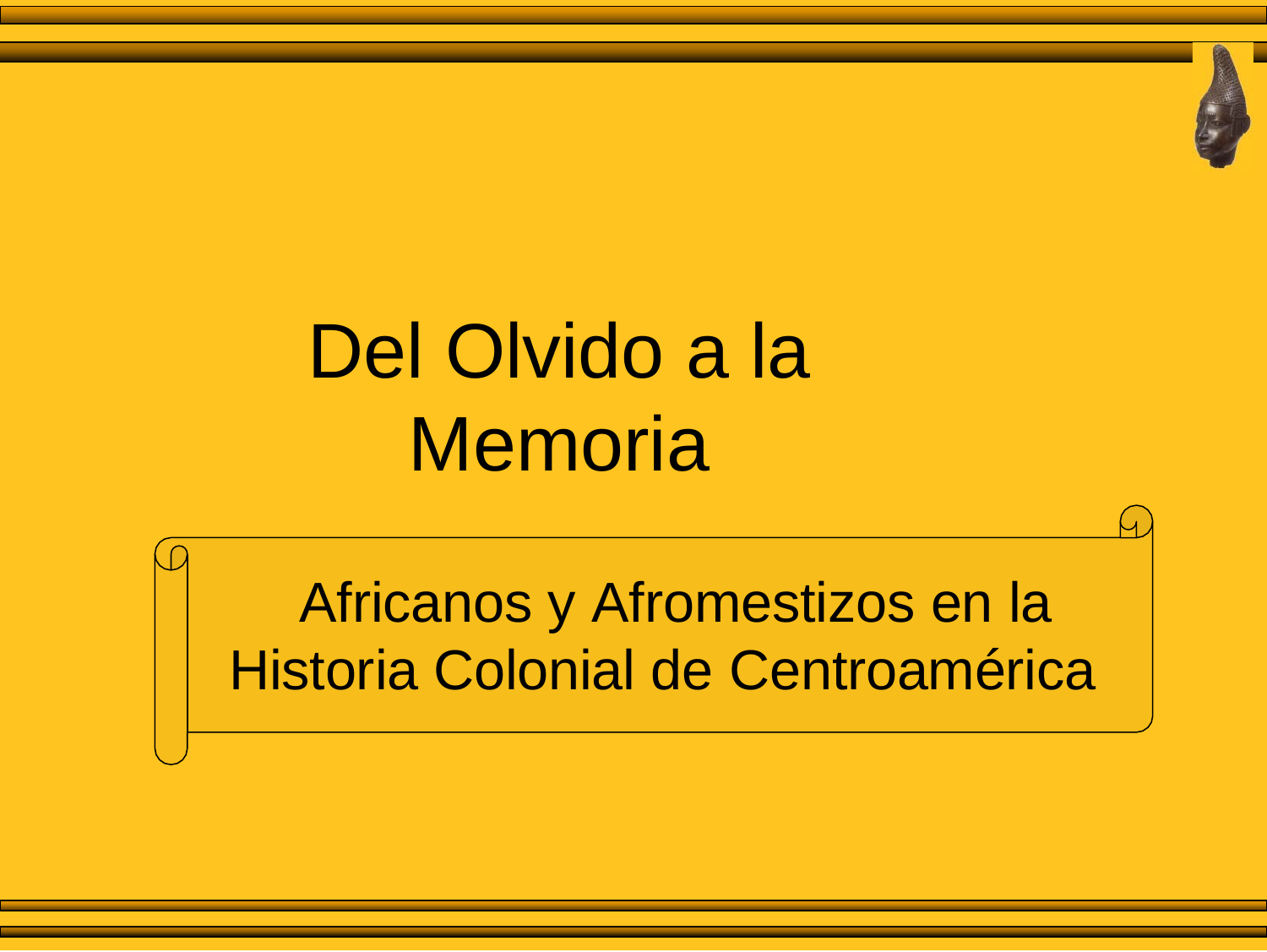

# Del Olvido a la Memoria

Africanos y Afromestizos en la  Historia Colonial de Centroamérica